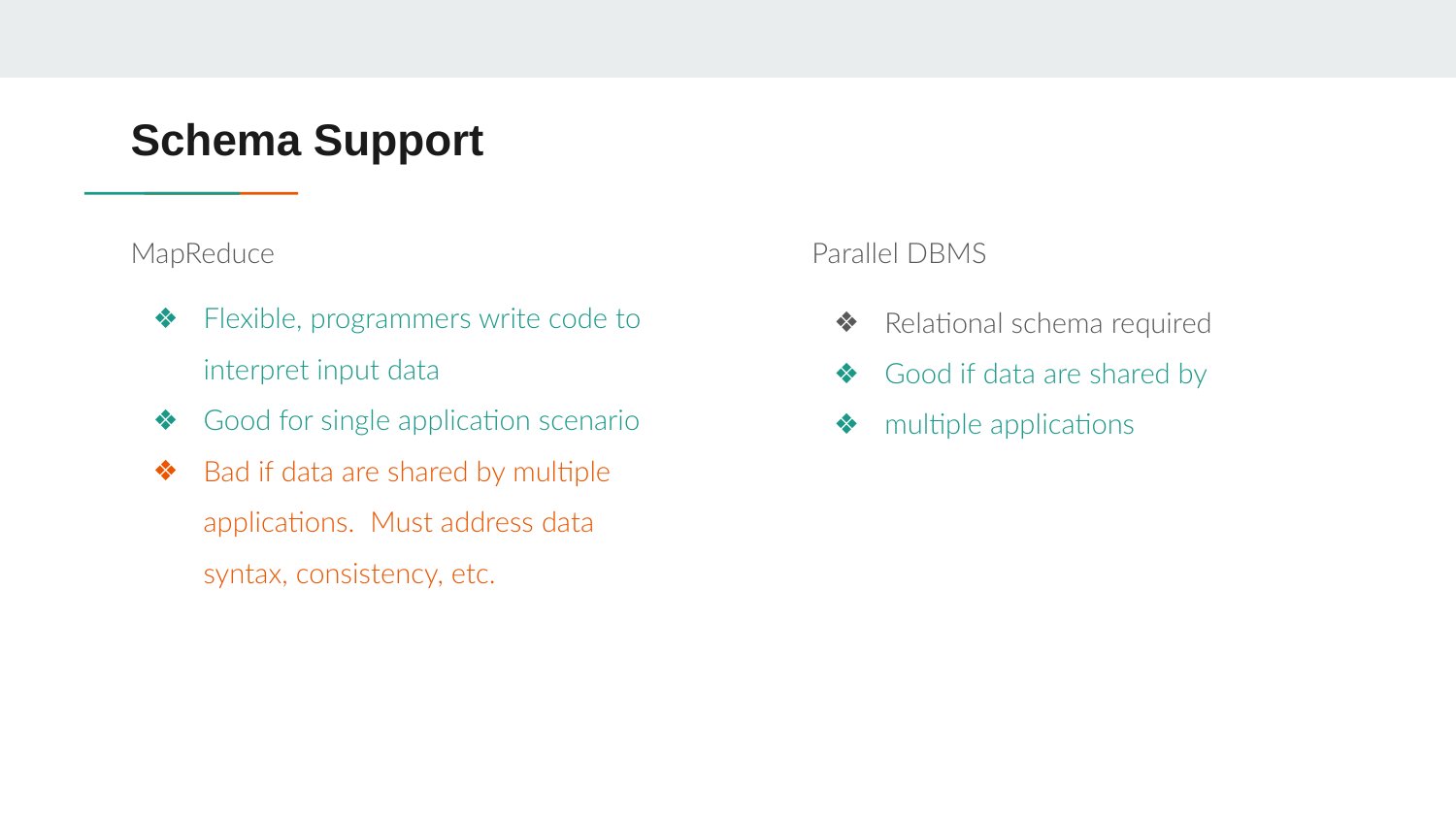

# Schema Support
MapReduce
Flexible, programmers write code to interpret input data
Good for single application scenario
Bad if data are shared by multiple applications.  Must address data syntax, consistency, etc.

Parallel DBMS
Relational schema required
Good if data are shared by
multiple applications